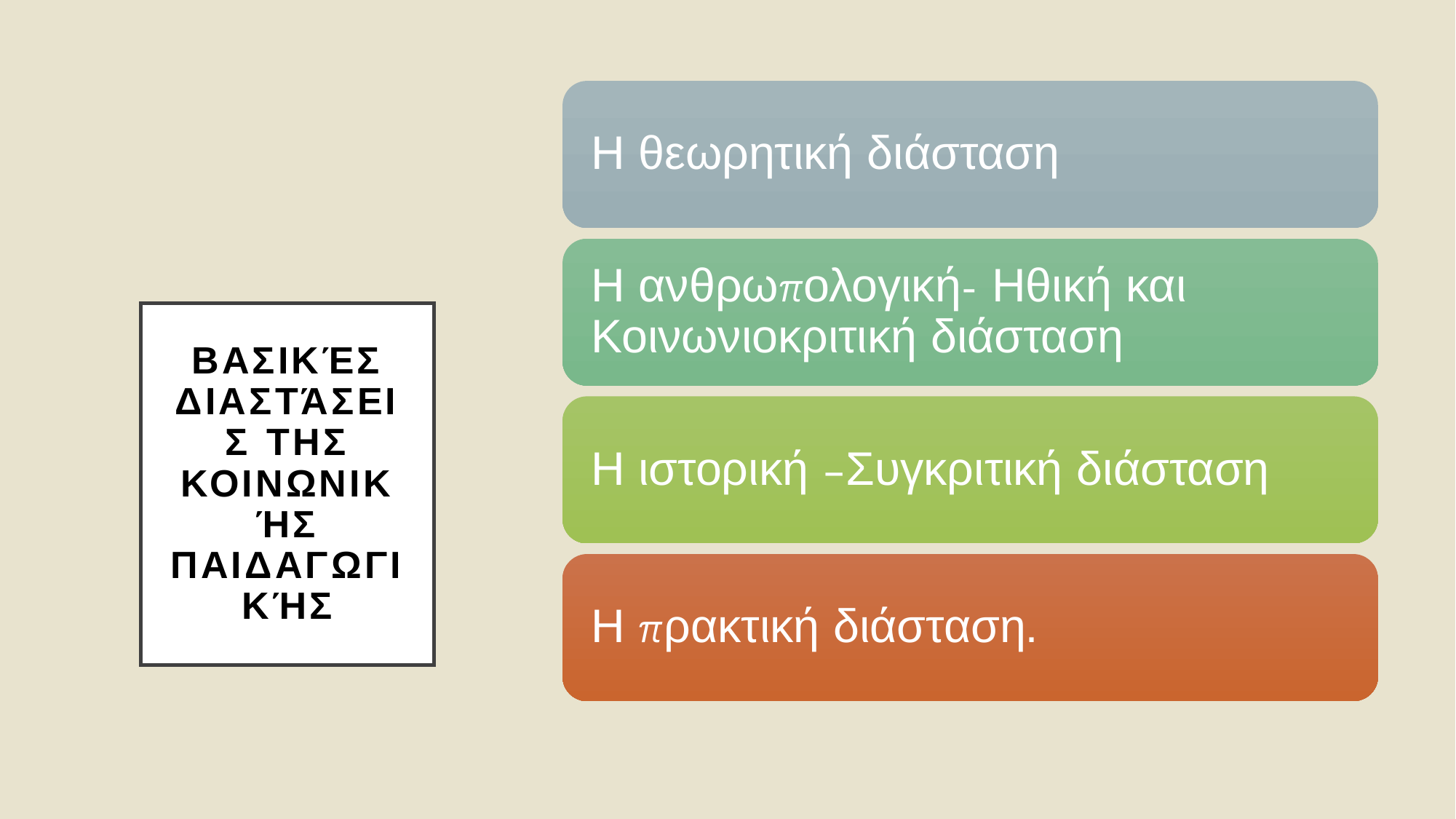

Η θεωρητική διάσταση
Η ανθρωπολογική- Ηθική και Κοινωνιοκριτική διάσταση
Η ιστορική –Συγκριτική διάσταση
Η πρακτική διάσταση.
# Βασικές διαστάσεις της Κοινωνικής Παιδαγωγικής